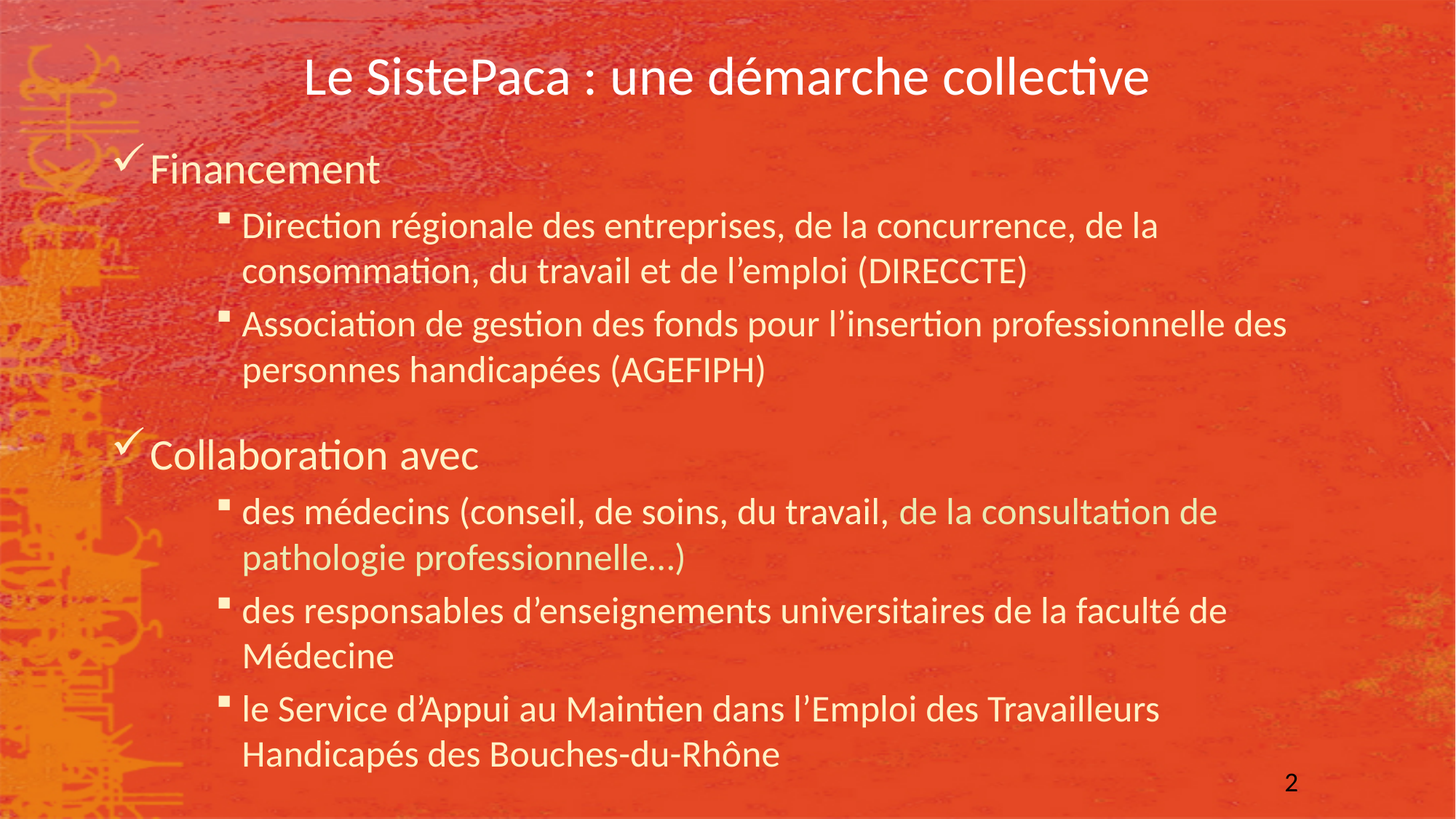

# Le SistePaca : une démarche collective
Financement
Direction régionale des entreprises, de la concurrence, de la consommation, du travail et de l’emploi (DIRECCTE)
Association de gestion des fonds pour l’insertion professionnelle des personnes handicapées (AGEFIPH)

Collaboration avec
des médecins (conseil, de soins, du travail, de la consultation de pathologie professionnelle…)
des responsables d’enseignements universitaires de la faculté de Médecine
le Service d’Appui au Maintien dans l’Emploi des Travailleurs Handicapés des Bouches-du-Rhône

2